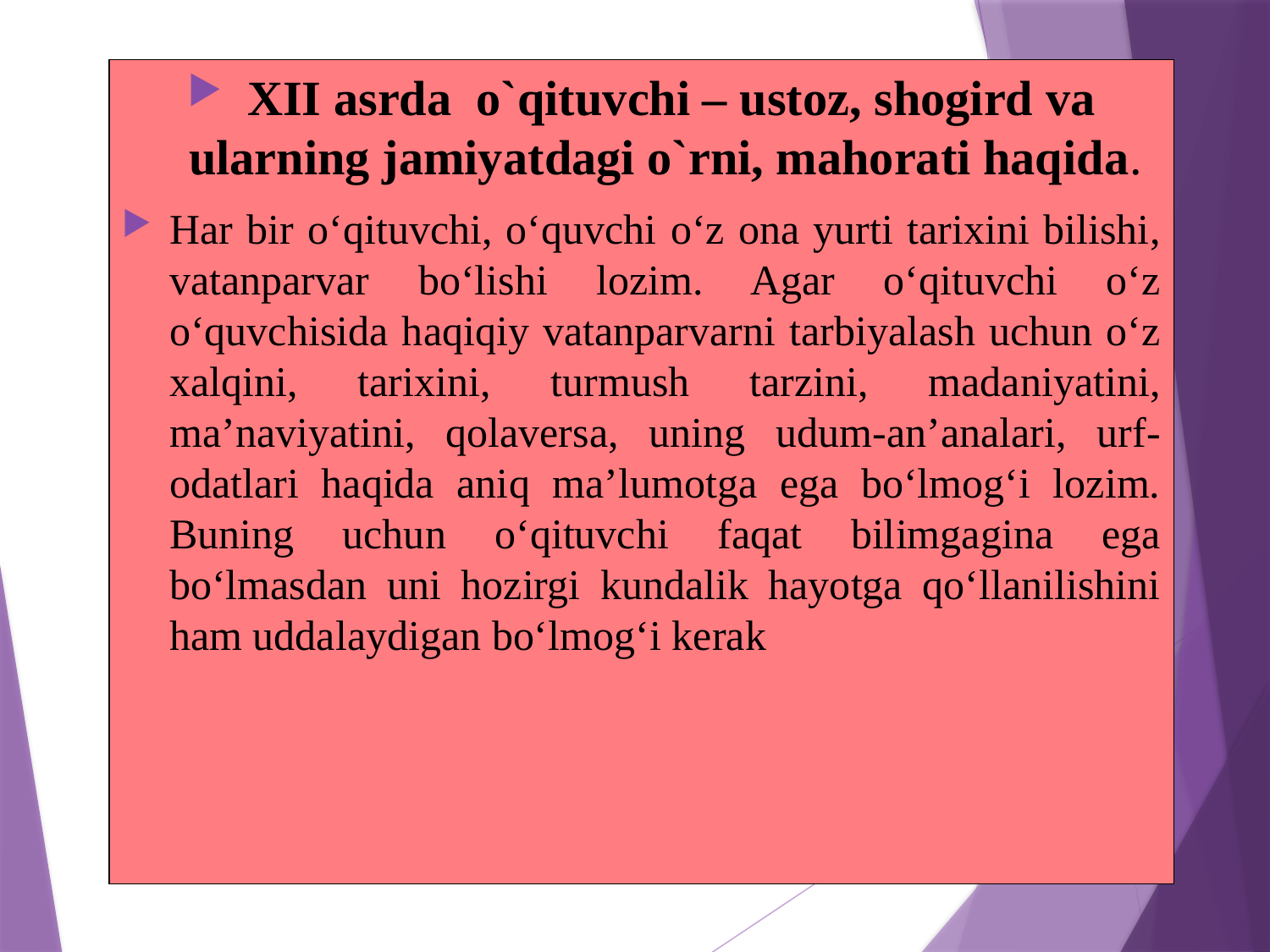

XII asrda  o`qituvchi – ustoz, shogird va ularning jamiyatdagi o`rni, mahorati haqida.
Har bir o‘qituvchi, o‘quvchi o‘z ona yurti tarixini bilishi, vatanparvar bo‘lishi lozim. Agar o‘qituvchi o‘z o‘quvchisida haqiqiy vatanparvarni tarbiyalash uchun o‘z xalqini, tarixini, turmush tarzini, madaniyatini, ma’naviyatini, qolaversa, uning udum-an’analari, urf-odatlari haqida aniq ma’lumotga ega bo‘lmog‘i lozim. Buning uchun o‘qituvchi faqat bilimgagina ega bo‘lmasdan uni hozirgi kundalik hayotga qo‘llanilishini ham uddalaydigan bo‘lmog‘i kerak